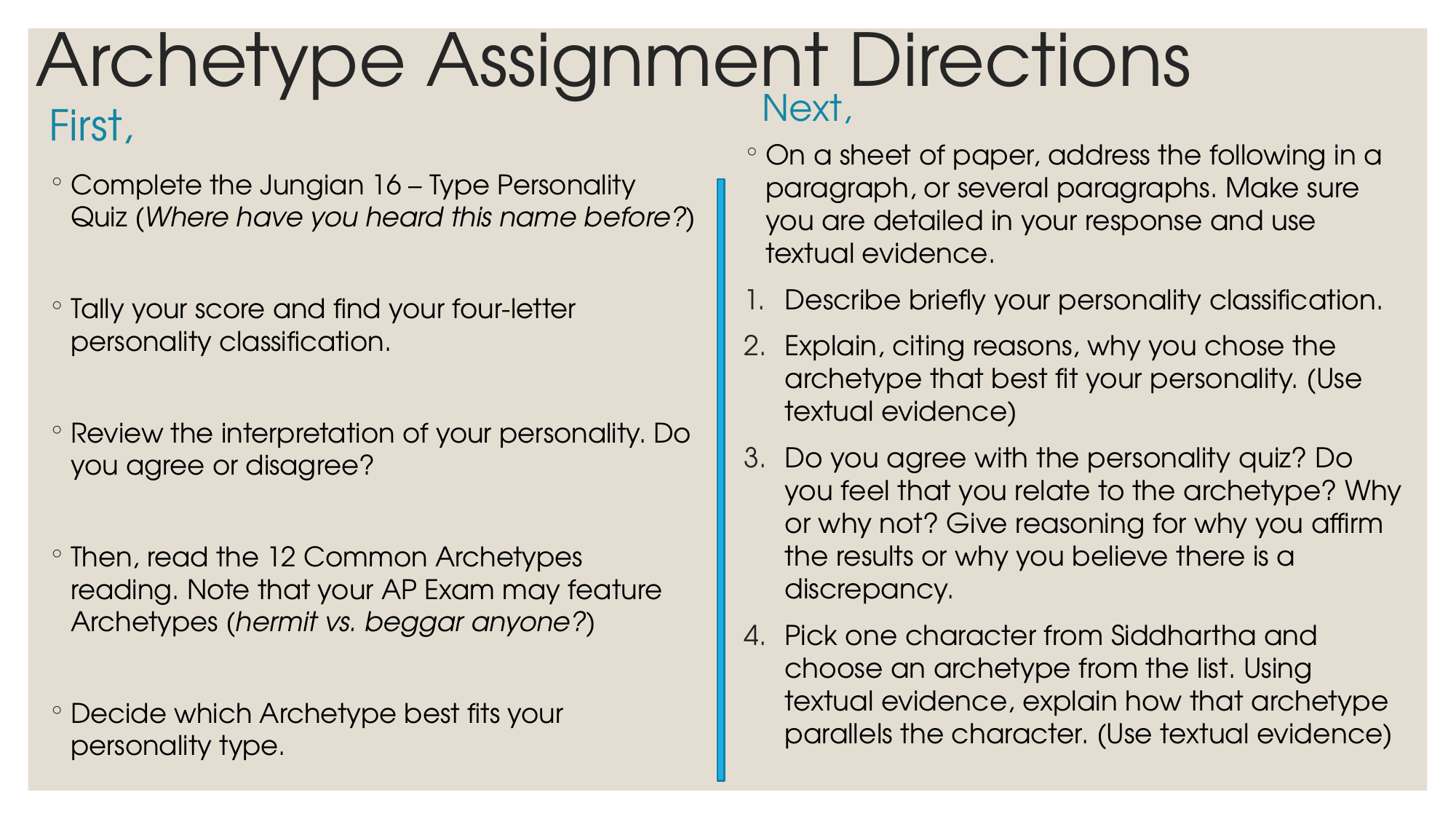

# Archetype Assignment Directions
Next,
First,
On a sheet of paper, address the following in a paragraph, or several paragraphs. Make sure you are detailed in your response and use textual evidence.
Describe briefly your personality classification.
Explain, citing reasons, why you chose the archetype that best fit your personality. (Use textual evidence)
Do you agree with the personality quiz? Do you feel that you relate to the archetype? Why or why not? Give reasoning for why you affirm the results or why you believe there is a discrepancy.
Pick one character from Siddhartha and choose an archetype from the list. Using textual evidence, explain how that archetype parallels the character. (Use textual evidence)

Complete the Jungian 16 – Type Personality Quiz (Where have you heard this name before?)

Tally your score and find your four-letter personality classification.

Review the interpretation of your personality. Do you agree or disagree?

Then, read the 12 Common Archetypes reading. Note that your AP Exam may feature Archetypes (hermit vs. beggar anyone?)

Decide which Archetype best fits your personality type.